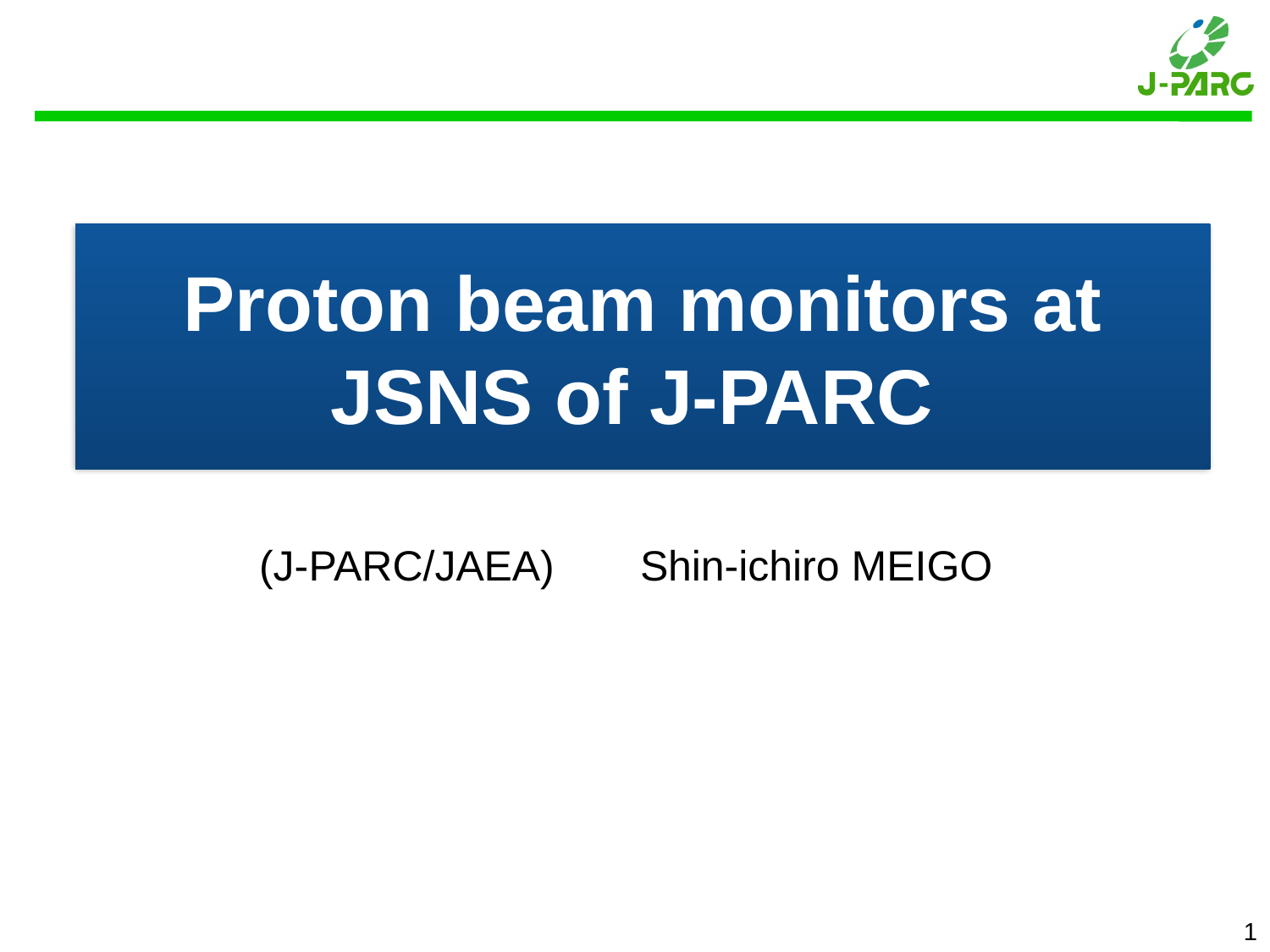

Proton beam monitors at JSNS of J-PARC
(J-PARC/JAEA) 	Shin-ichiro MEIGO

1